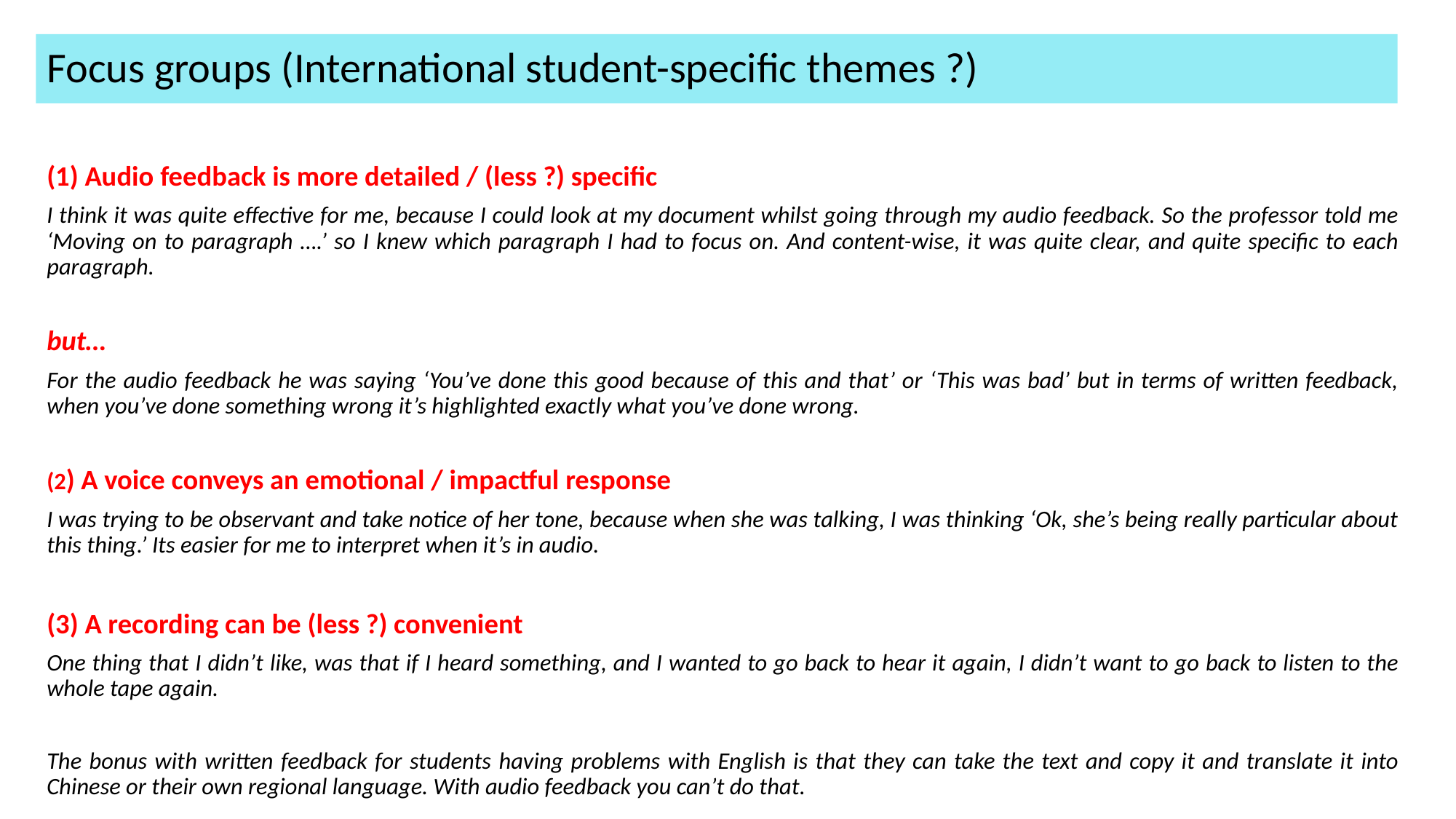

# Focus groups (International student-specific themes ?)
(1) Audio feedback is more detailed / (less ?) specific
I think it was quite effective for me, because I could look at my document whilst going through my audio feedback. So the professor told me ‘Moving on to paragraph ….’ so I knew which paragraph I had to focus on. And content-wise, it was quite clear, and quite specific to each paragraph.

but…
For the audio feedback he was saying ‘You’ve done this good because of this and that’ or ‘This was bad’ but in terms of written feedback, when you’ve done something wrong it’s highlighted exactly what you’ve done wrong.

(2) A voice conveys an emotional / impactful response
I was trying to be observant and take notice of her tone, because when she was talking, I was thinking ‘Ok, she’s being really particular about this thing.’ Its easier for me to interpret when it’s in audio.

(3) A recording can be (less ?) convenient
One thing that I didn’t like, was that if I heard something, and I wanted to go back to hear it again, I didn’t want to go back to listen to the whole tape again.

The bonus with written feedback for students having problems with English is that they can take the text and copy it and translate it into Chinese or their own regional language. With audio feedback you can’t do that.